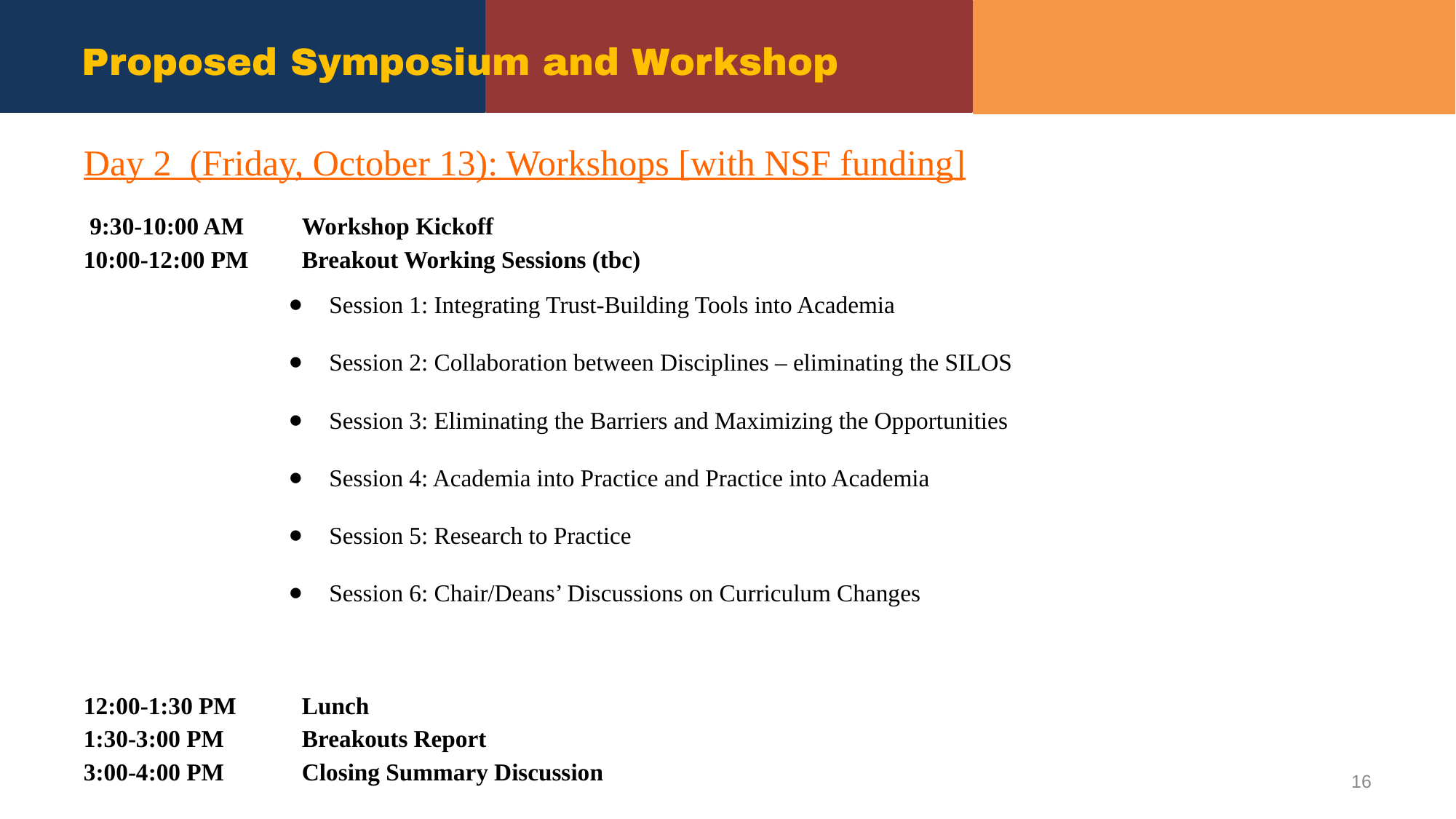

# Proposed Symposium and Workshop
Day 2  (Friday, October 13): Workshops [with NSF funding]

 9:30-10:00 AM	Workshop Kickoff
10:00-12:00 PM	Breakout Working Sessions (tbc)
Session 1: Integrating Trust-Building Tools into Academia
Session 2: Collaboration between Disciplines – eliminating the SILOS
Session 3: Eliminating the Barriers and Maximizing the Opportunities
Session 4: Academia into Practice and Practice into Academia
Session 5: Research to Practice
Session 6: Chair/Deans’ Discussions on Curriculum Changes

12:00-1:30 PM	Lunch
1:30-3:00 PM	Breakouts Report
3:00-4:00 PM	Closing Summary Discussion

16